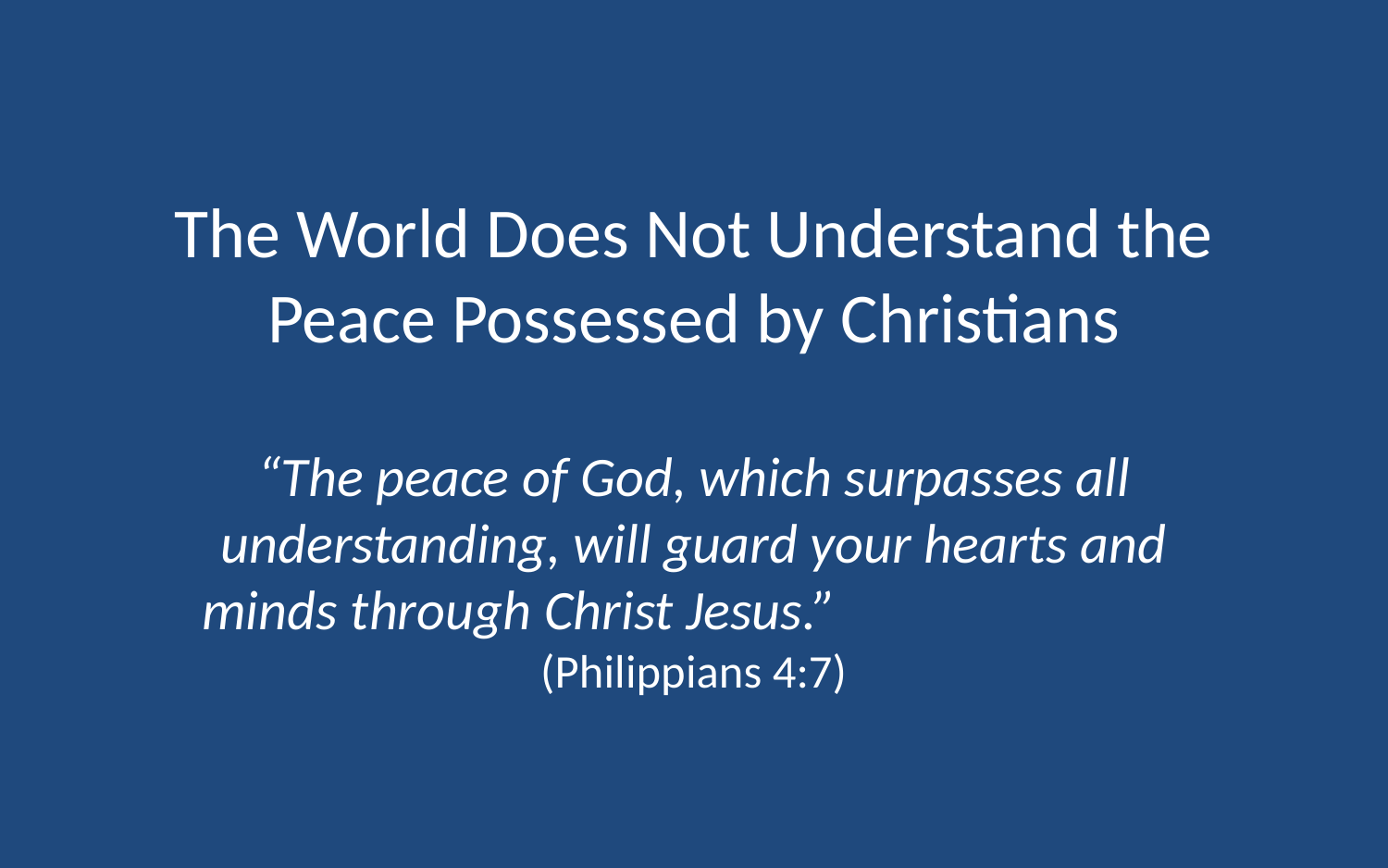

# The World Does Not Understand the Peace Possessed by Christians
“The peace of God, which surpasses all understanding, will guard your hearts and minds through Christ Jesus.”                             (Philippians 4:7)